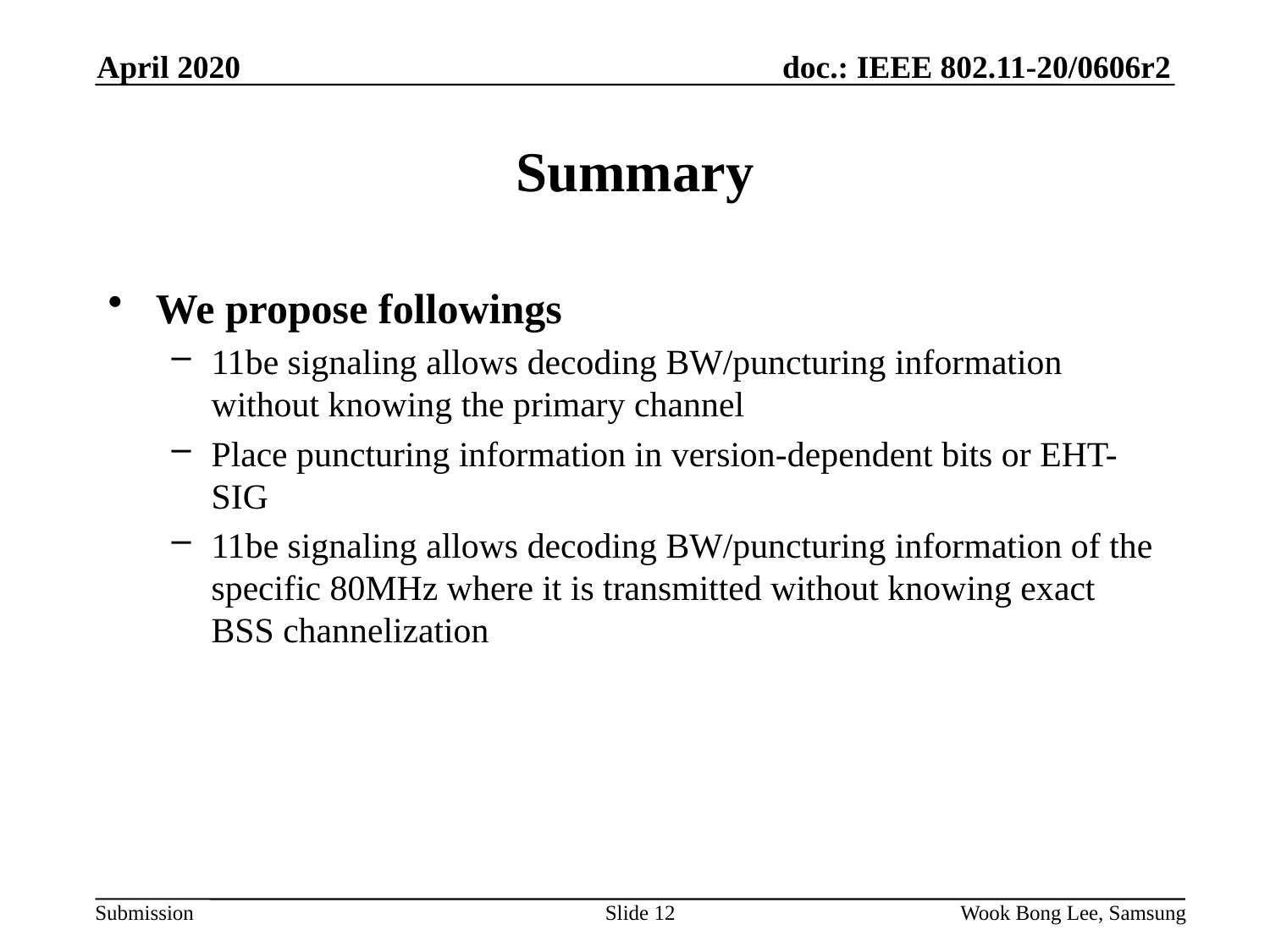

April 2020
# Summary
We propose followings
11be signaling allows decoding BW/puncturing information without knowing the primary channel
Place puncturing information in version-dependent bits or EHT-SIG
11be signaling allows decoding BW/puncturing information of the specific 80MHz where it is transmitted without knowing exact BSS channelization

Slide 12
Wook Bong Lee, Samsung